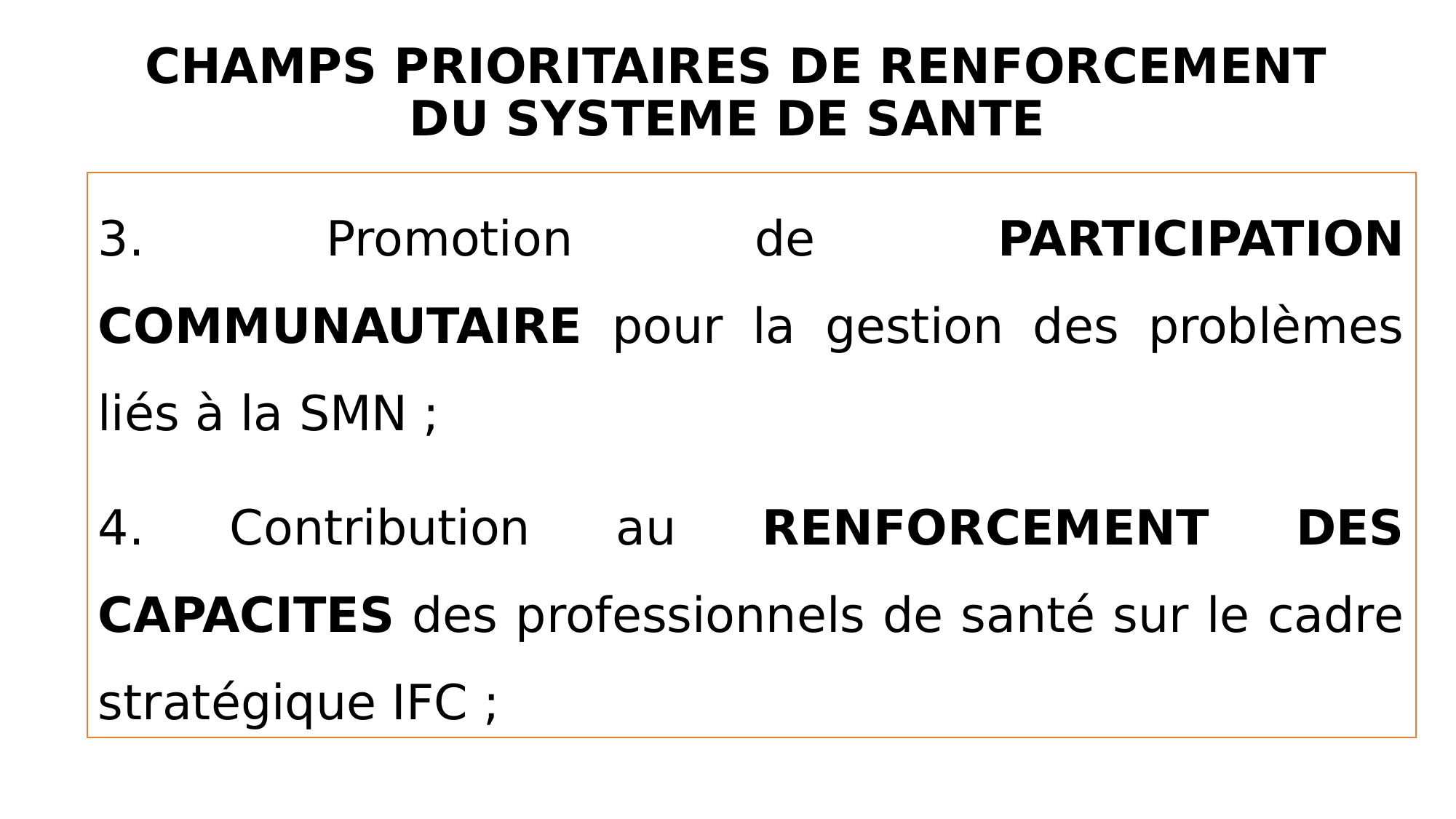

# CHAMPS PRIORITAIRES DE RENFORCEMENT DU SYSTEME DE SANTE
3. Promotion de PARTICIPATION COMMUNAUTAIRE pour la gestion des problèmes liés à la SMN ;
4. Contribution au RENFORCEMENT DES CAPACITES des professionnels de santé sur le cadre stratégique IFC ;